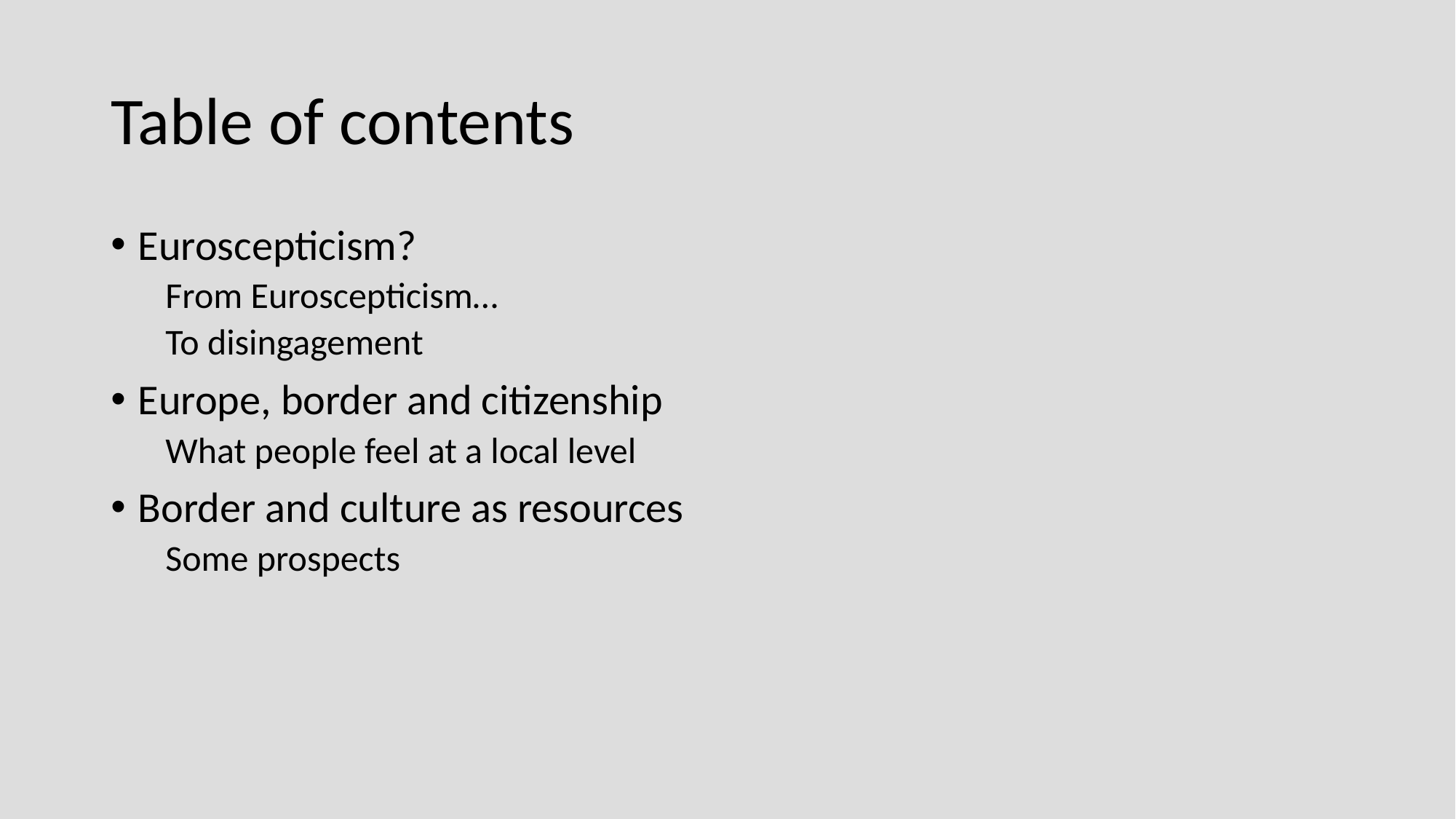

# Table of contents
Euroscepticism?
From Euroscepticism…
To disingagement
Europe, border and citizenship
What people feel at a local level
Border and culture as resources
Some prospects